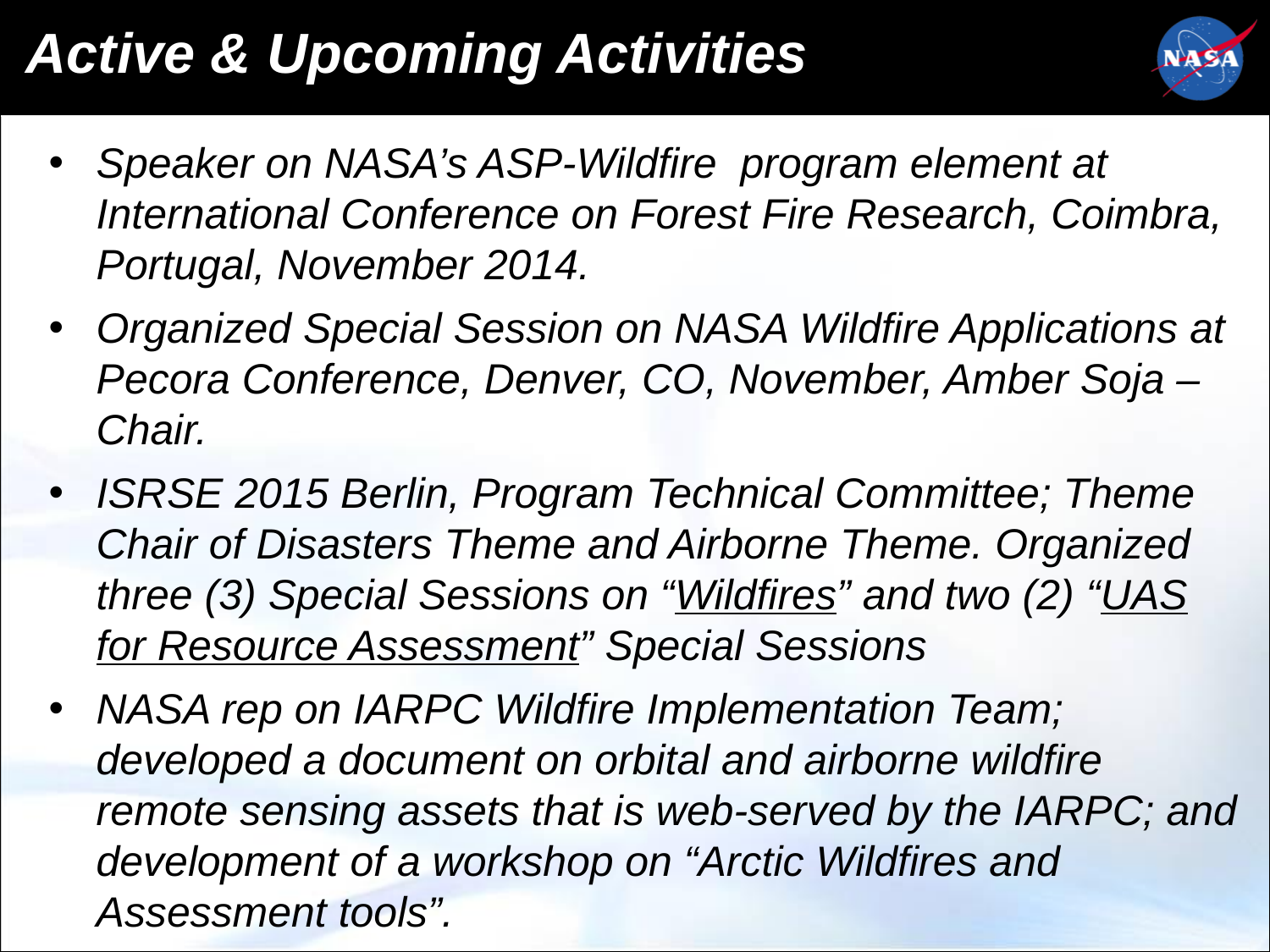

Active & Upcoming Activities
Speaker on NASA’s ASP-Wildfire  program element at International Conference on Forest Fire Research, Coimbra, Portugal, November 2014.
Organized Special Session on NASA Wildfire Applications at Pecora Conference, Denver, CO, November, Amber Soja – Chair.
ISRSE 2015 Berlin, Program Technical Committee; Theme Chair of Disasters Theme and Airborne Theme. Organized three (3) Special Sessions on “Wildfires” and two (2) “UAS for Resource Assessment” Special Sessions
NASA rep on IARPC Wildfire Implementation Team; developed a document on orbital and airborne wildfire remote sensing assets that is web-served by the IARPC; and development of a workshop on “Arctic Wildfires and Assessment tools”.